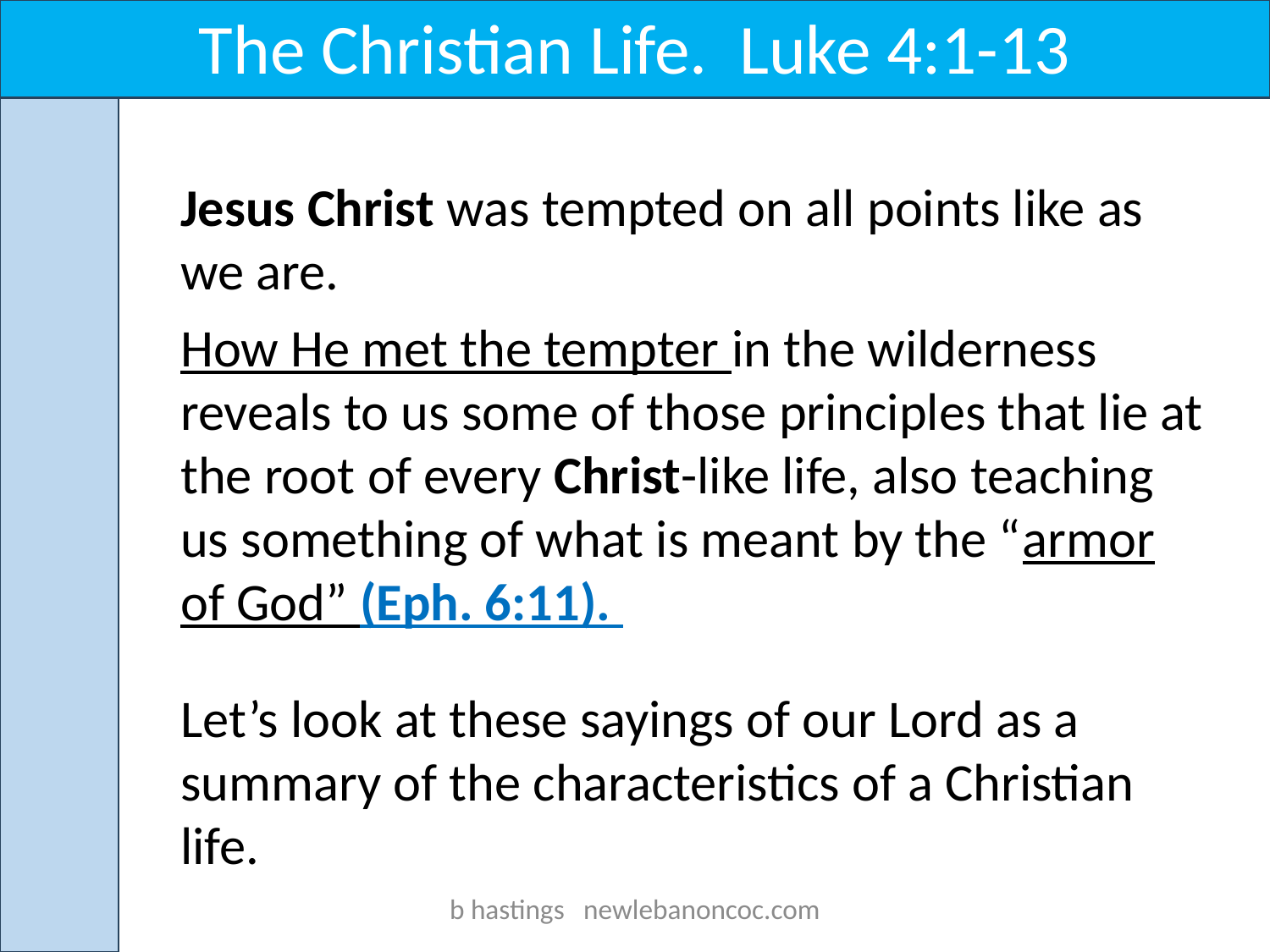

The Christian Life.  Luke 4:1-13

Jesus Christ was tempted on all points like as we are.
How He met the tempter in the wilderness reveals to us some of those principles that lie at the root of every Christ-like life, also teaching us something of what is meant by the “armor of God” (Eph. 6:11).

Let’s look at these sayings of our Lord as a summary of the characteristics of a Christian life.

b hastings   newlebanoncoc.com